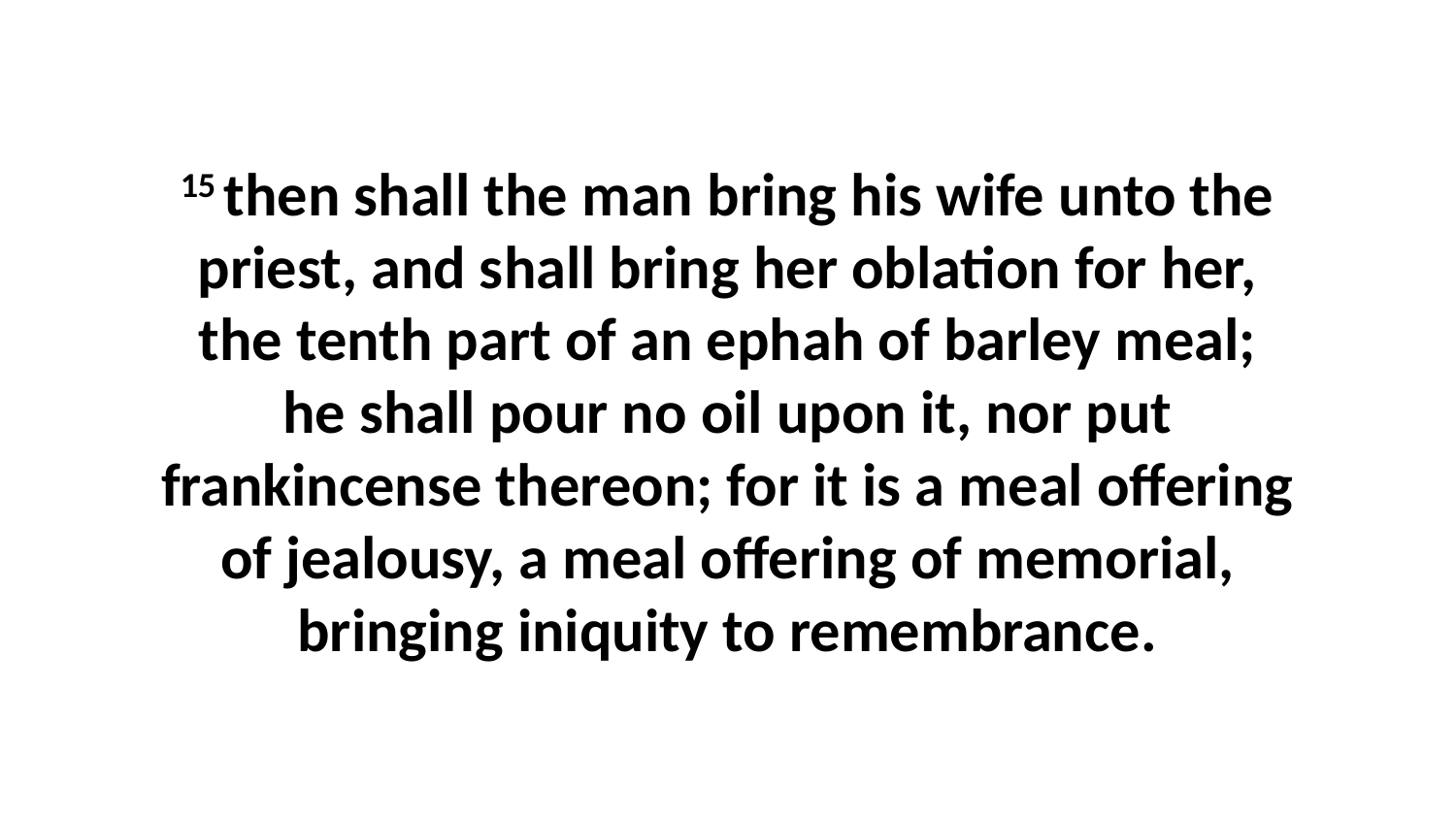

15 then shall the man bring his wife unto the priest, and shall bring her oblation for her, the tenth part of an ephah of barley meal; he shall pour no oil upon it, nor put frankincense thereon; for it is a meal offering of jealousy, a meal offering of memorial, bringing iniquity to remembrance.